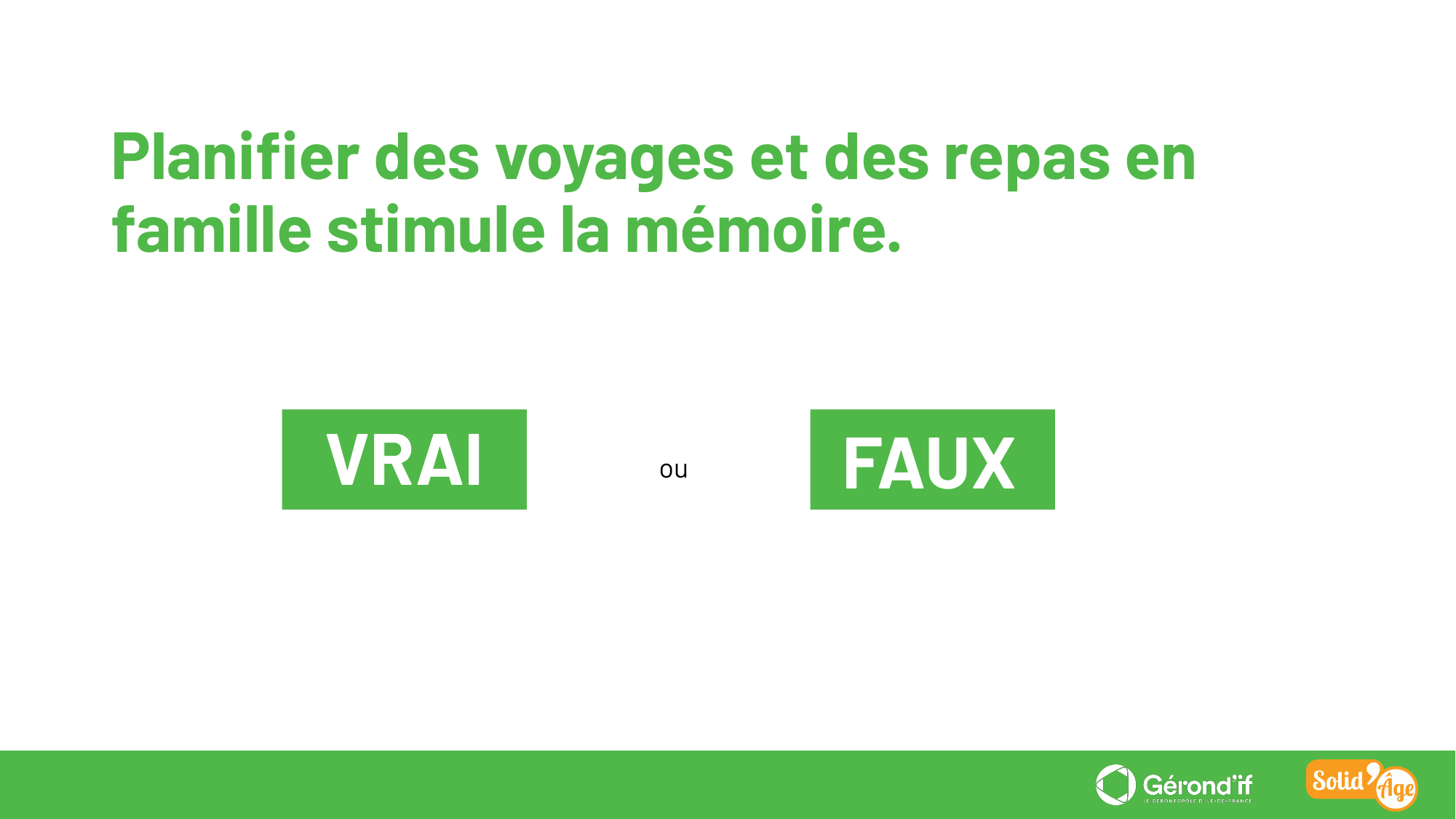

Planifier des voyages et des repas en famille stimule la mémoire.

FAUX
VRAI
ou